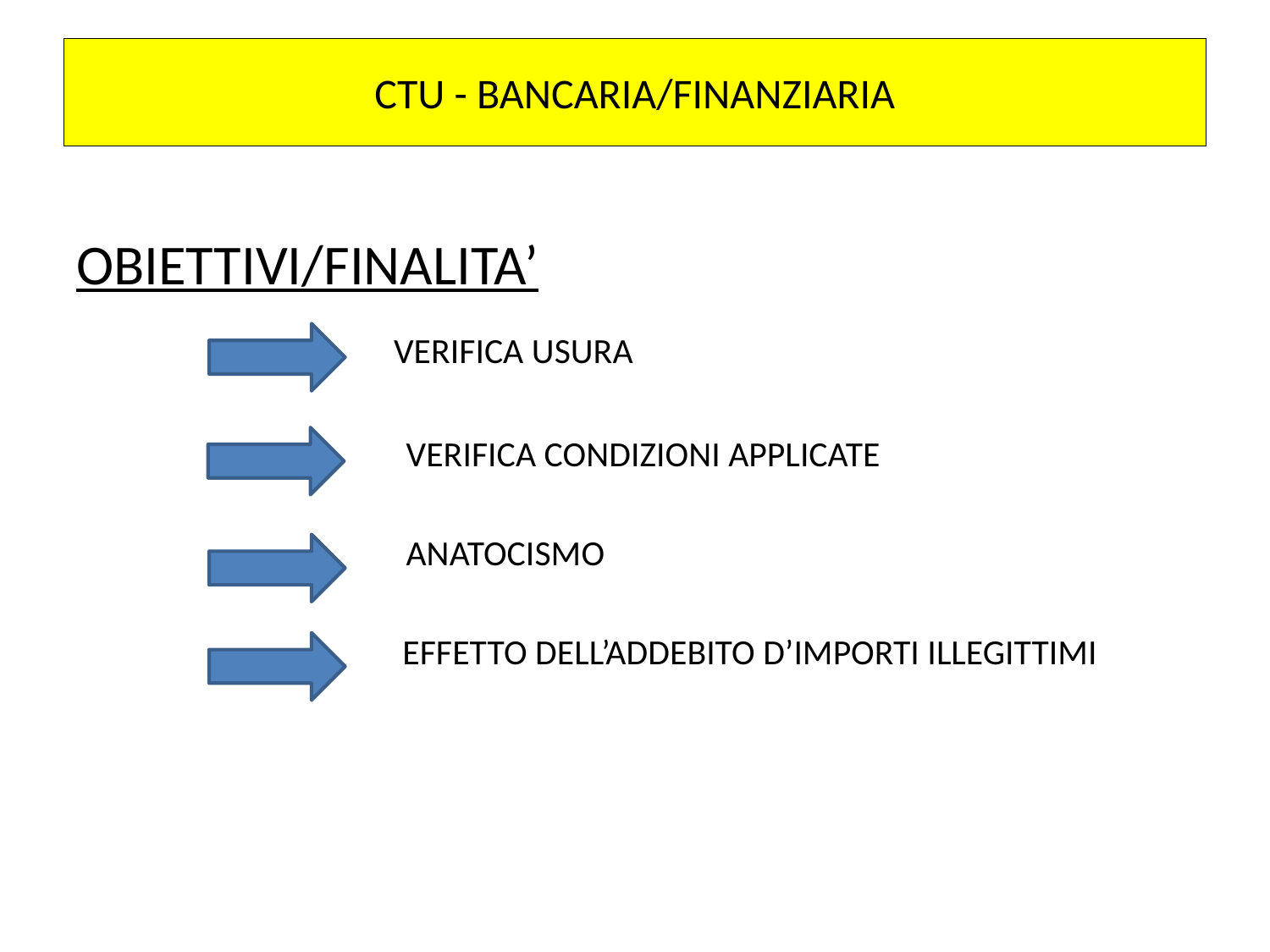

# CTU - BANCARIA/FINANZIARIA
OBIETTIVI/FINALITA’
	               VERIFICA USURA

                                         VERIFICA CONDIZIONI APPLICATE

                                         ANATOCISMO

		         EFFETTO DELL’ADDEBITO D’IMPORTI ILLEGITTIMI